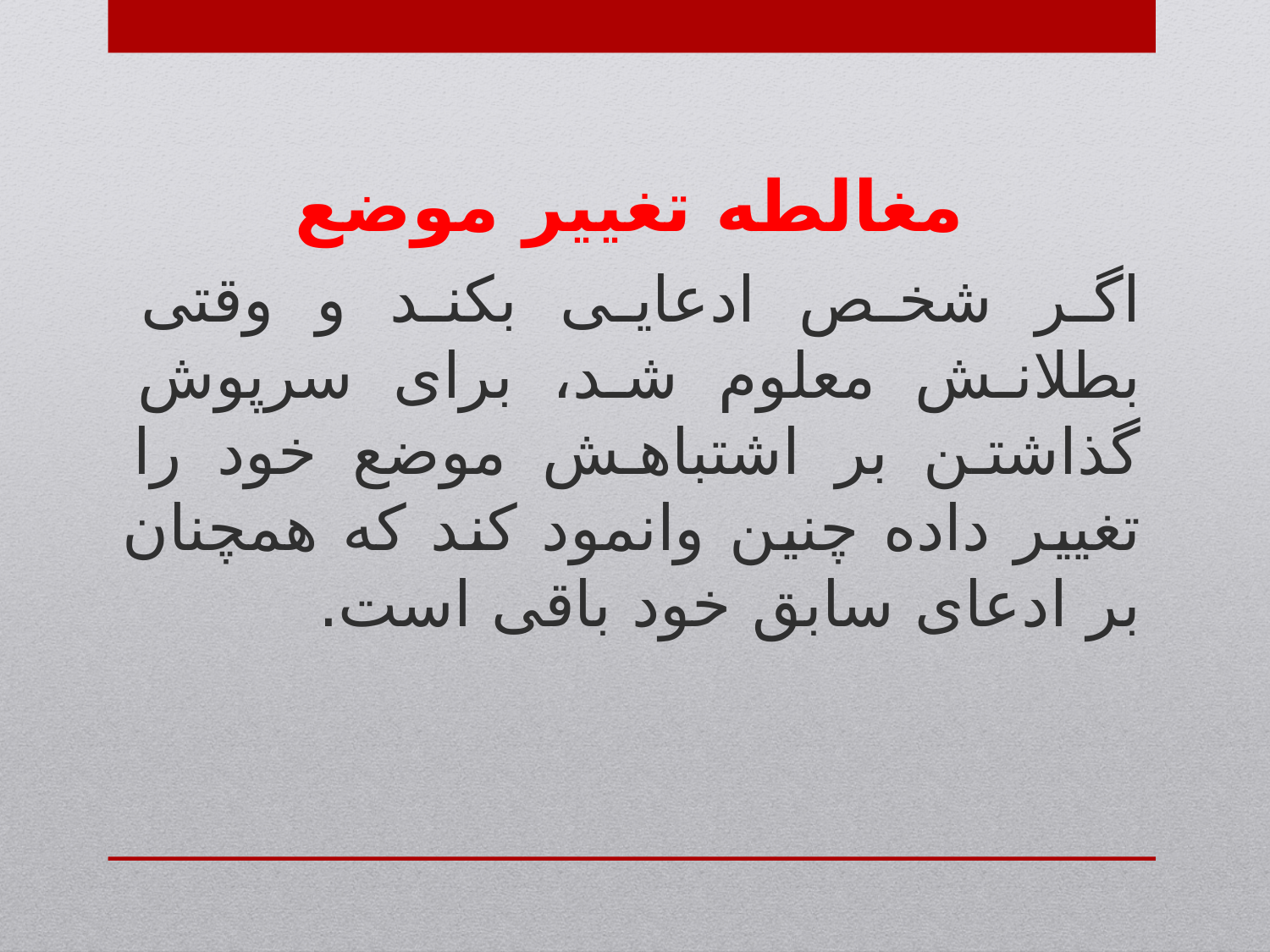

مغالطه تغییر موضع
اگر شخص ادعایی بکند و وقتی بطلانش معلوم شد، برای سرپوش گذاشتن بر اشتباهش موضع خود را تغییر داده چنین وانمود کند که همچنان بر ادعای سابق خود باقی است.